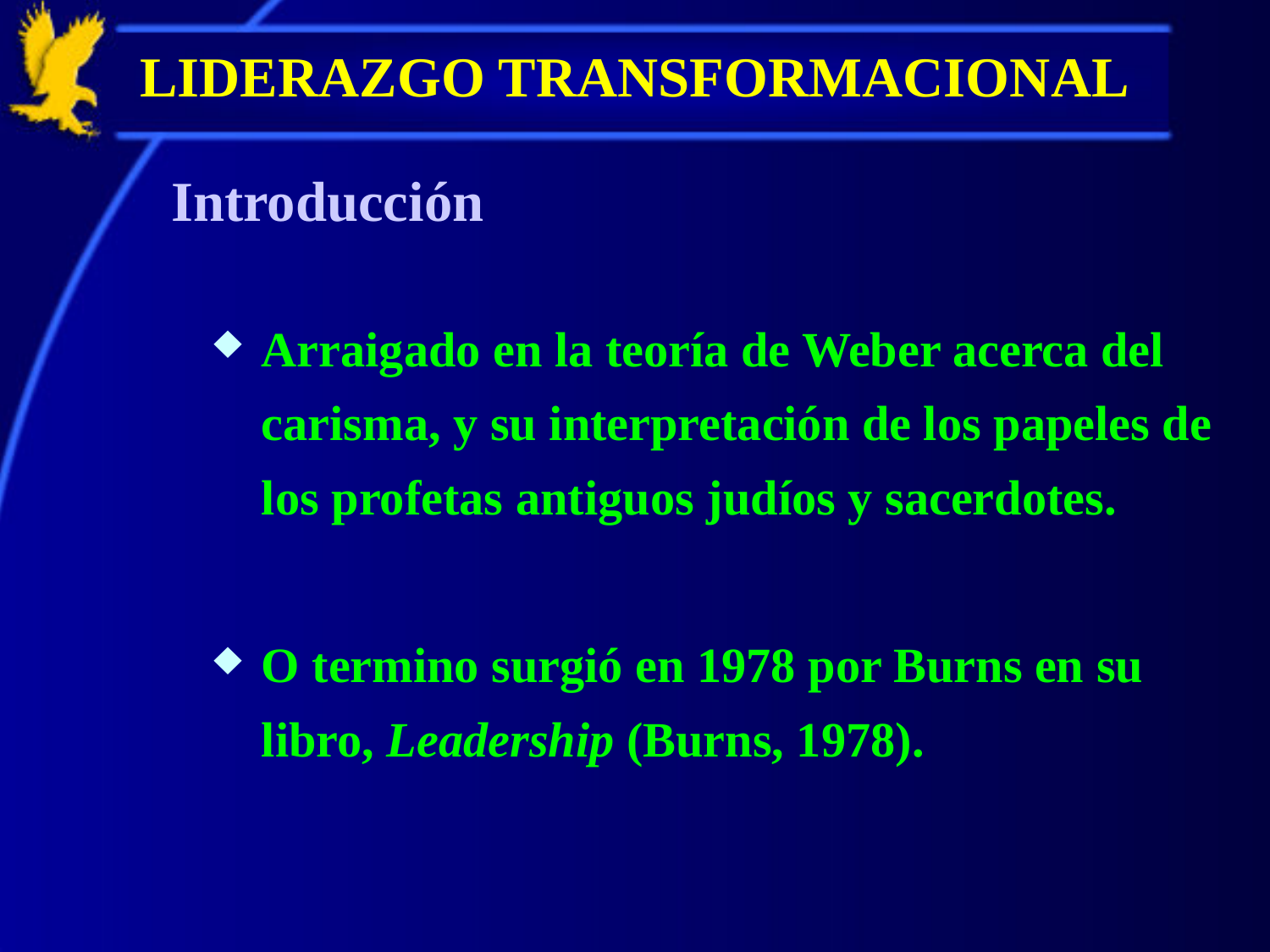

# LIDERAZGO TRANSFORMACIONAL
Introducción
Arraigado en la teoría de Weber acerca del carisma, y su interpretación de los papeles de los profetas antiguos judíos y sacerdotes.

O termino surgió en 1978 por Burns en su libro, Leadership (Burns, 1978).